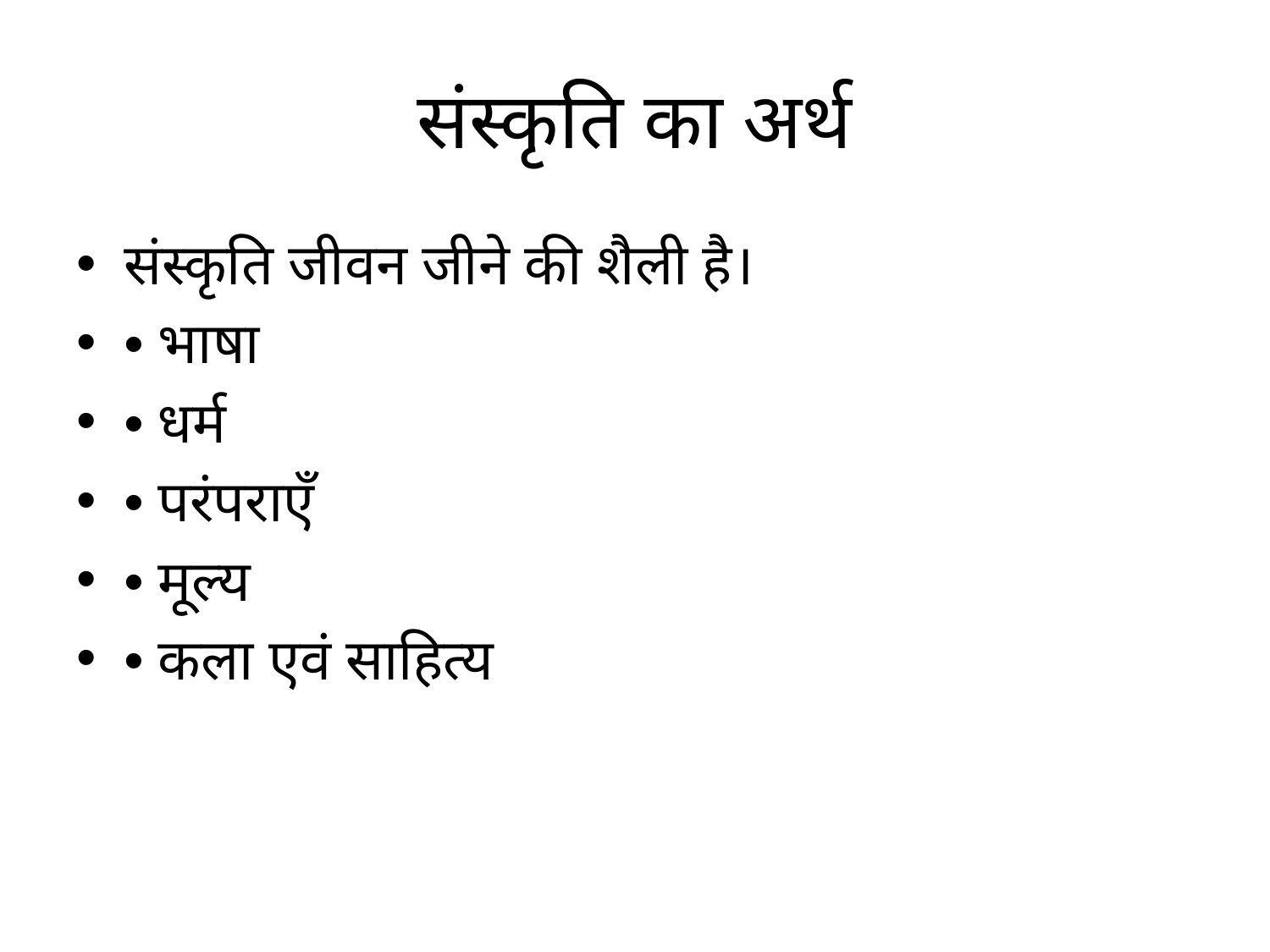

# संस्कृति का अर्थ
संस्कृति जीवन जीने की शैली है।
• भाषा
• धर्म
• परंपराएँ
• मूल्य
• कला एवं साहित्य